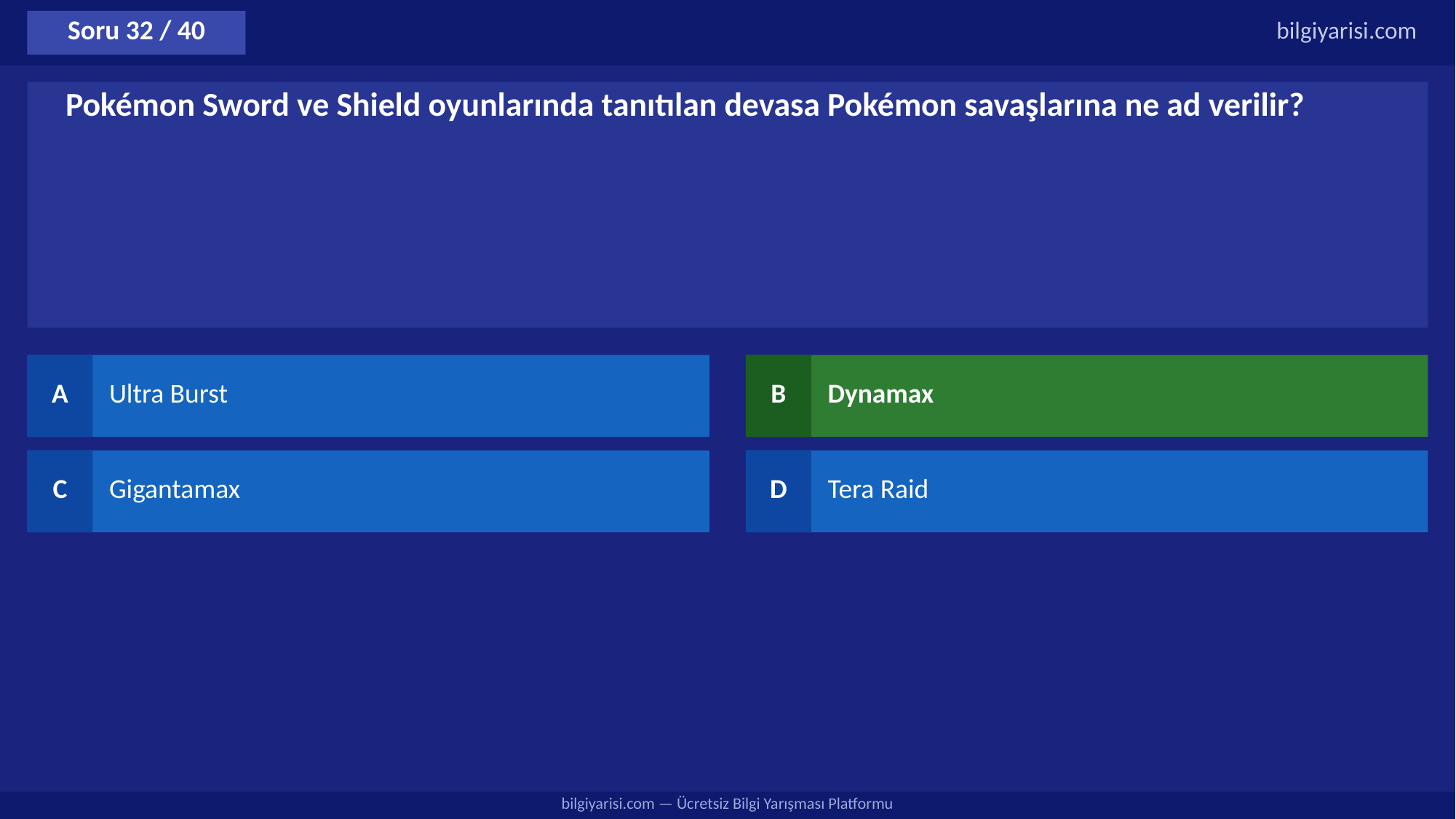

Soru 32 / 40
bilgiyarisi.com

Pokémon Sword ve Shield oyunlarında tanıtılan devasa Pokémon savaşlarına ne ad verilir?

A
Ultra Burst

B
Dynamax

C
Gigantamax

D
Tera Raid
bilgiyarisi.com — Ücretsiz Bilgi Yarışması Platformu